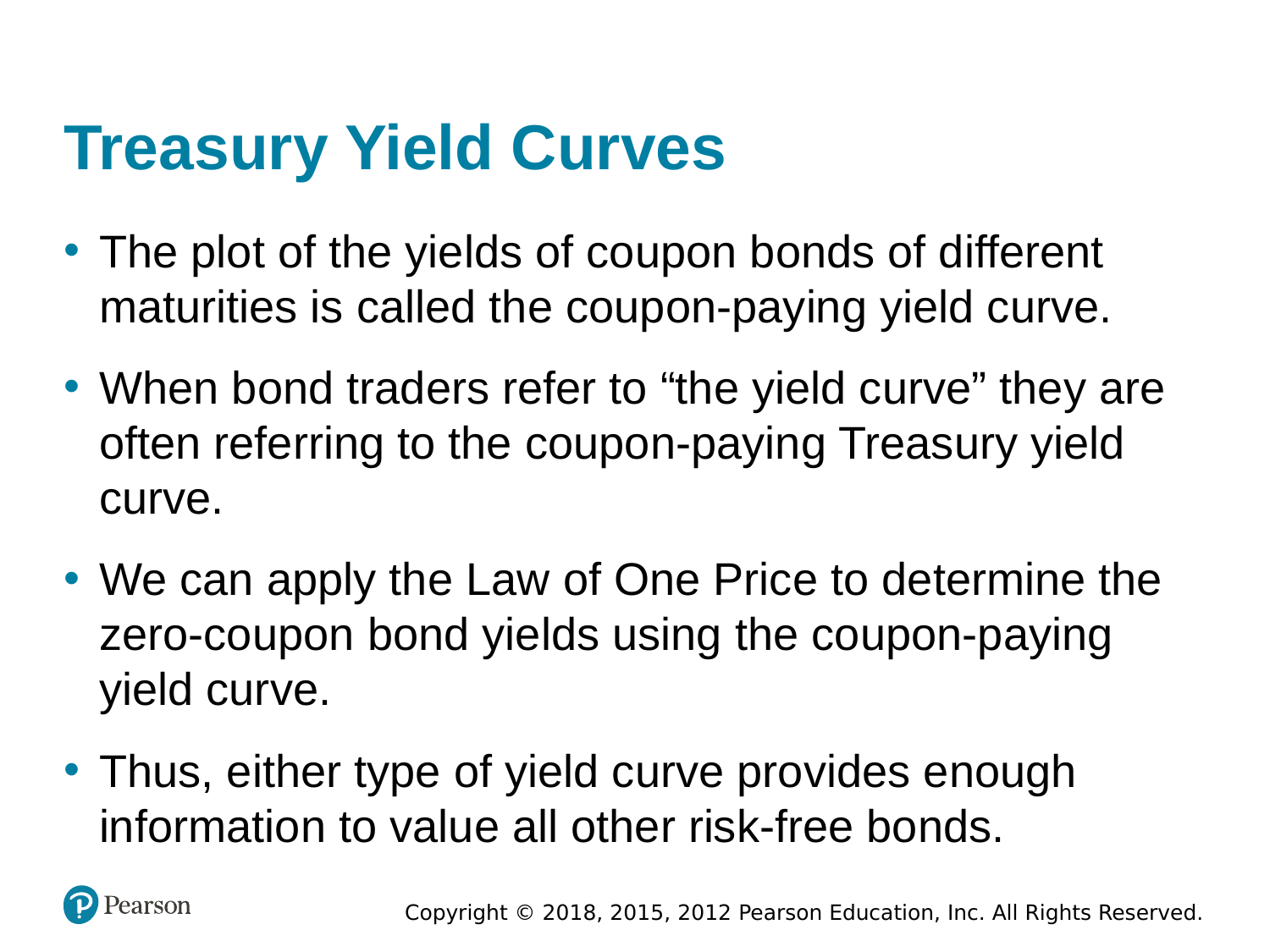

# Treasury Yield Curves
The plot of the yields of coupon bonds of different maturities is called the coupon-paying yield curve.
When bond traders refer to “the yield curve” they are often referring to the coupon-paying Treasury yield curve.
We can apply the Law of One Price to determine the zero-coupon bond yields using the coupon-paying yield curve.
Thus, either type of yield curve provides enough information to value all other risk-free bonds.